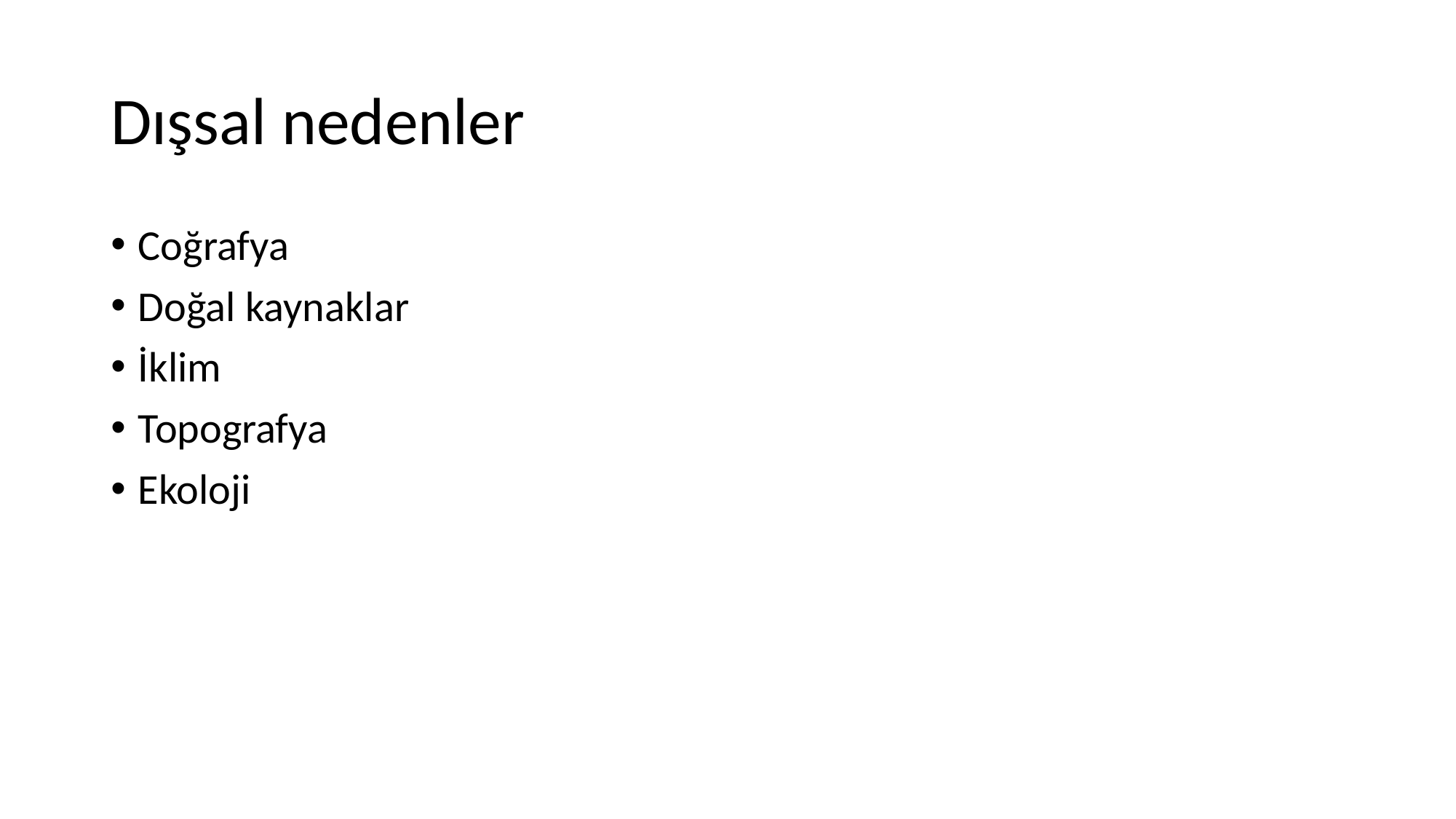

# Dışsal nedenler
Coğrafya
Doğal kaynaklar
İklim
Topografya
Ekoloji